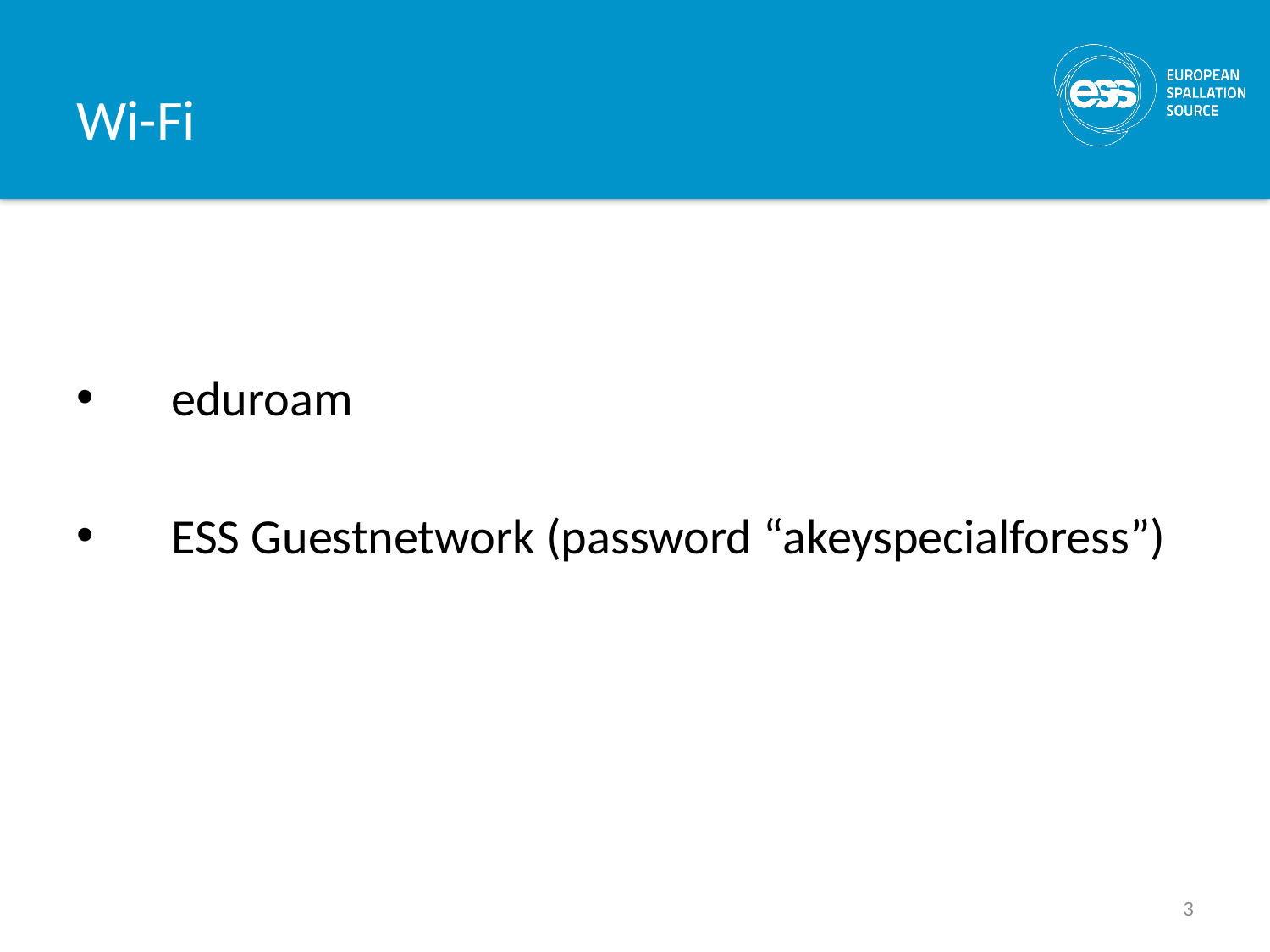

# Wi-Fi

eduroam

ESS Guestnetwork (password “akeyspecialforess”)
3